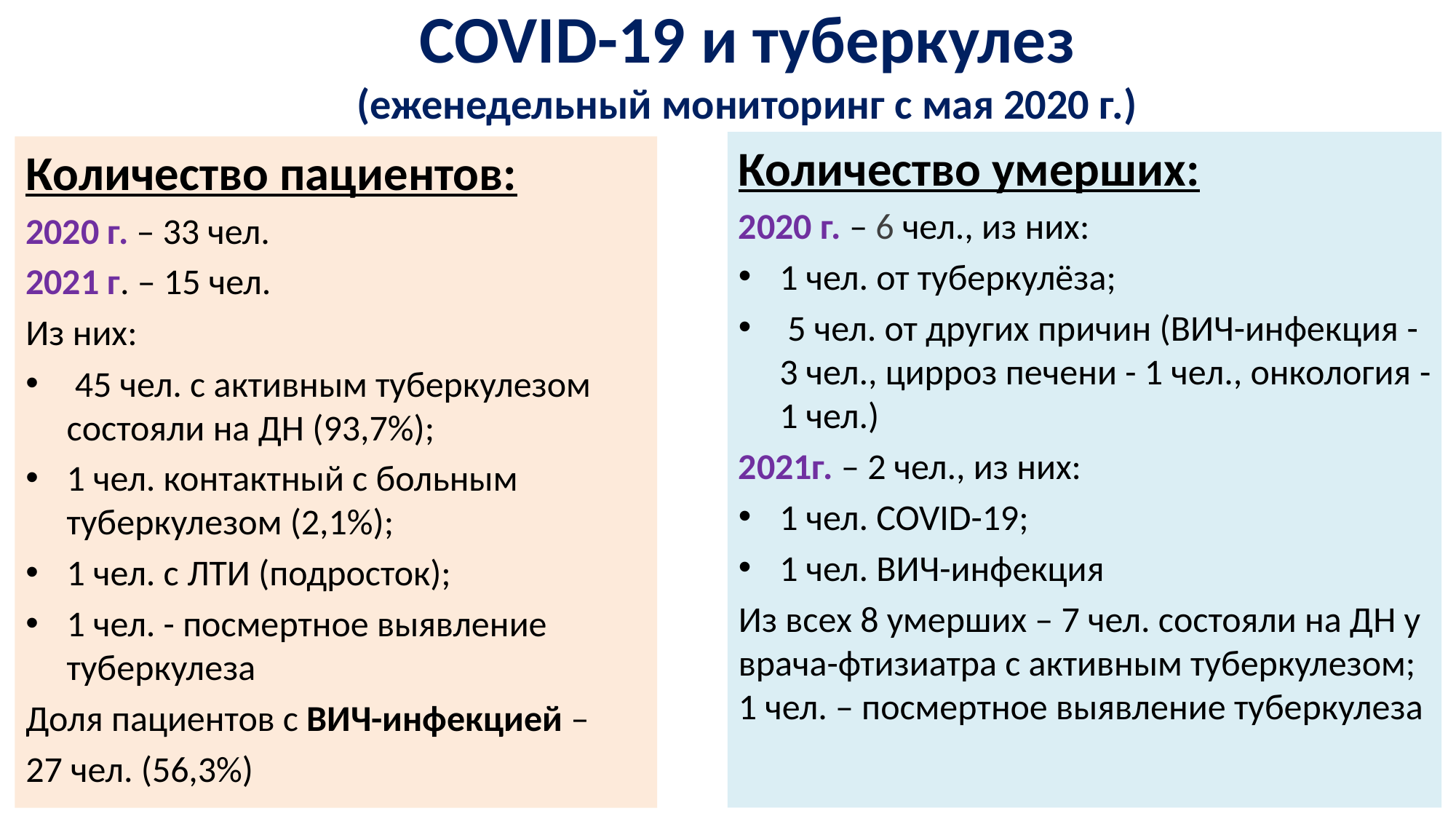

# COVID-19 и туберкулез (еженедельный мониторинг с мая 2020 г.)
Количество умерших:
2020 г. – 6 чел., из них:
1 чел. от туберкулёза;
 5 чел. от других причин (ВИЧ-инфекция - 3 чел., цирроз печени - 1 чел., онкология - 1 чел.)
2021г. – 2 чел., из них:
1 чел. COVID-19;
1 чел. ВИЧ-инфекция
Из всех 8 умерших – 7 чел. состояли на ДН у врача-фтизиатра с активным туберкулезом; 1 чел. – посмертное выявление туберкулеза

Количество пациентов:
2020 г. – 33 чел.
2021 г. – 15 чел.
Из них:
 45 чел. с активным туберкулезом состояли на ДН (93,7%);
1 чел. контактный с больным туберкулезом (2,1%);
1 чел. с ЛТИ (подросток);
1 чел. - посмертное выявление туберкулеза
Доля пациентов с ВИЧ-инфекцией –
27 чел. (56,3%)